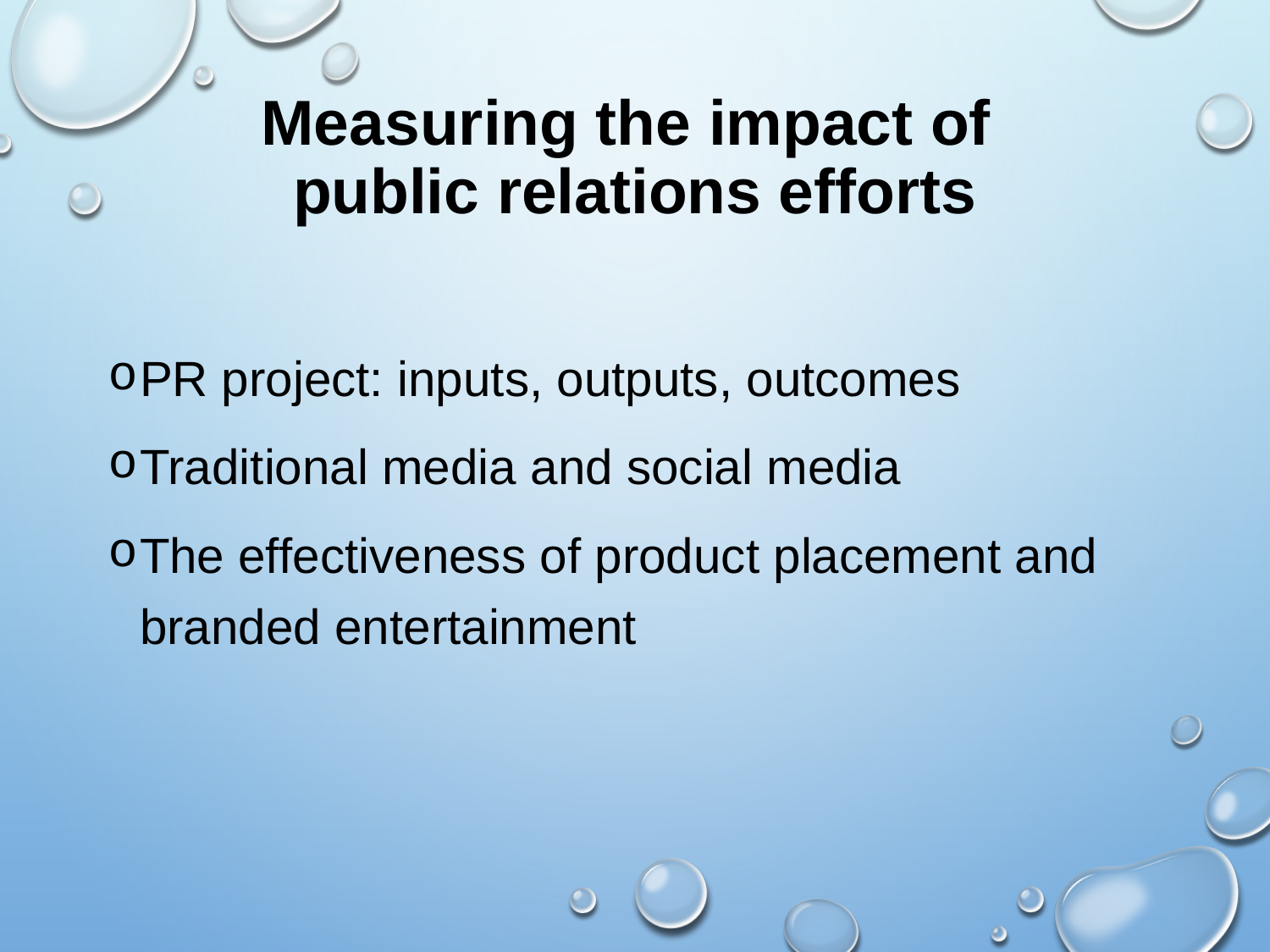

# Measuring the impact of public relations efforts
PR project: inputs, outputs, outcomes
Traditional media and social media
The effectiveness of product placement and branded entertainment